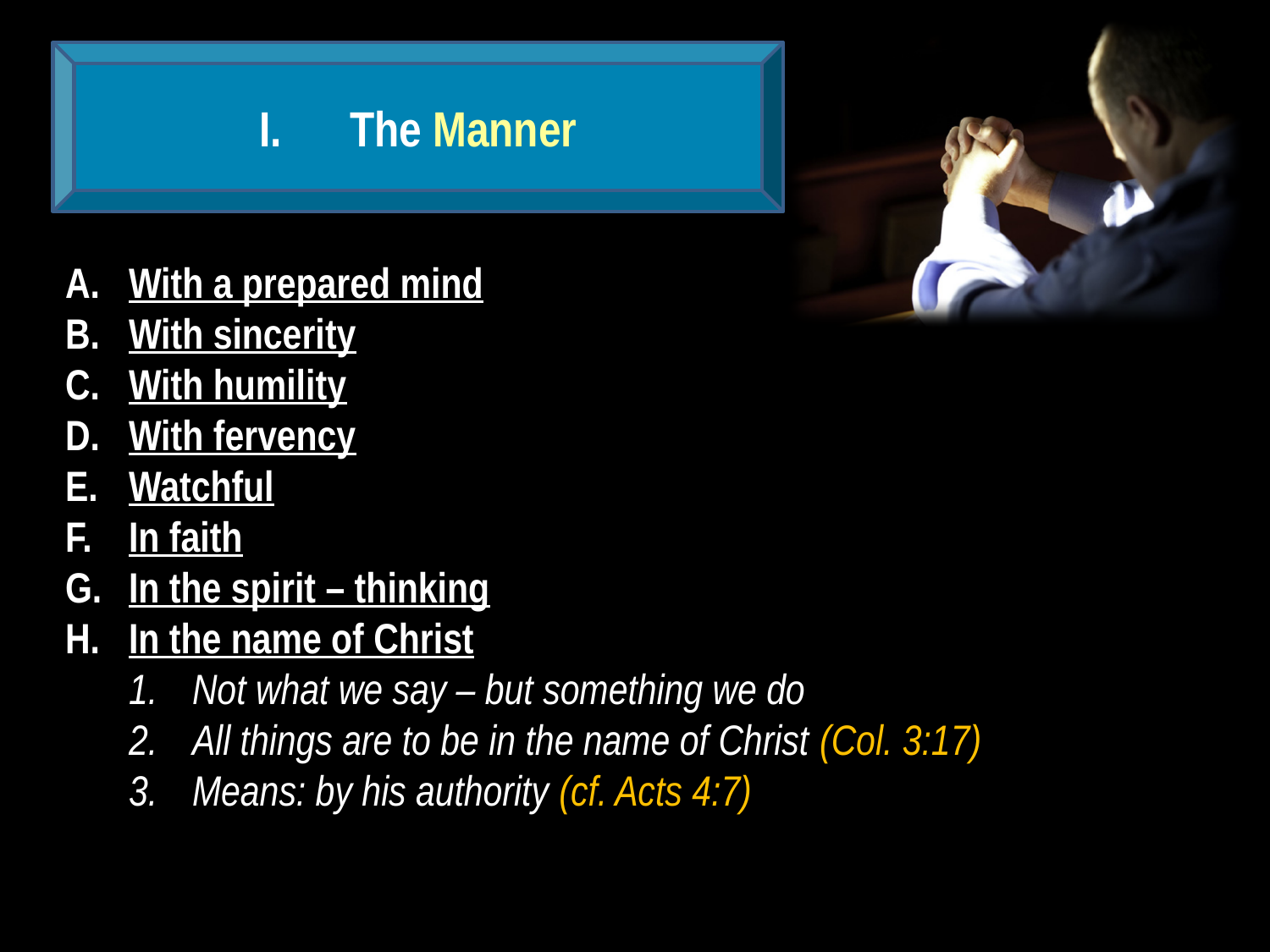

The Manner
With a prepared mind
With sincerity
With humility
With fervency
Watchful
In faith
In the spirit – thinking
In the name of Christ
Not what we say – but something we do
All things are to be in the name of Christ (Col. 3:17)
Means: by his authority (cf. Acts 4:7)